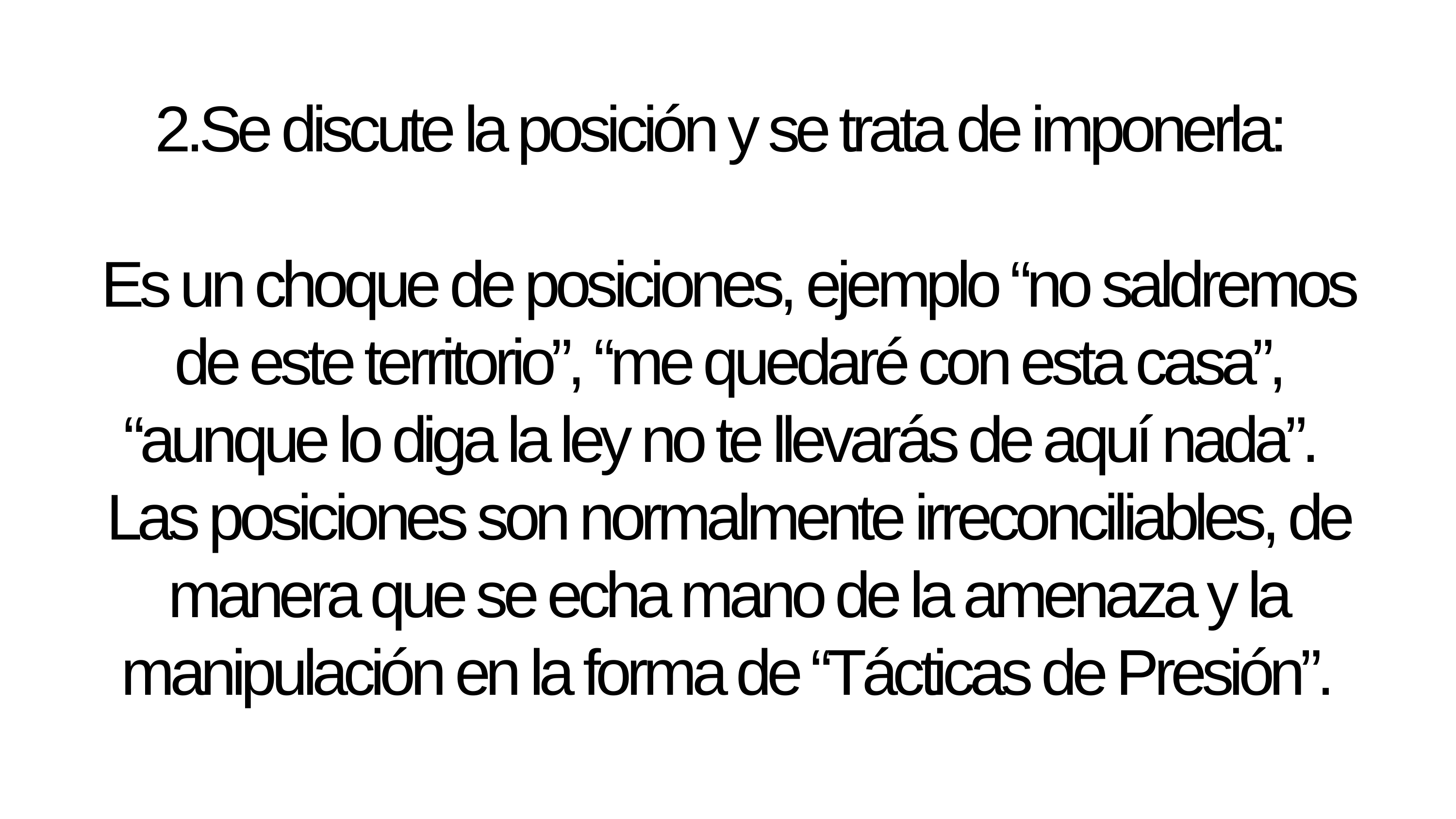

2.Se discute la posición y se trata de imponerla:

Es un choque de posiciones, ejemplo “no saldremos de este territorio”, “me quedaré con esta casa”, “aunque lo diga la ley no te llevarás de aquí nada”.
Las posiciones son normalmente irreconciliables, de manera que se echa mano de la amenaza y la manipulación en la forma de “Tácticas de Presión”.